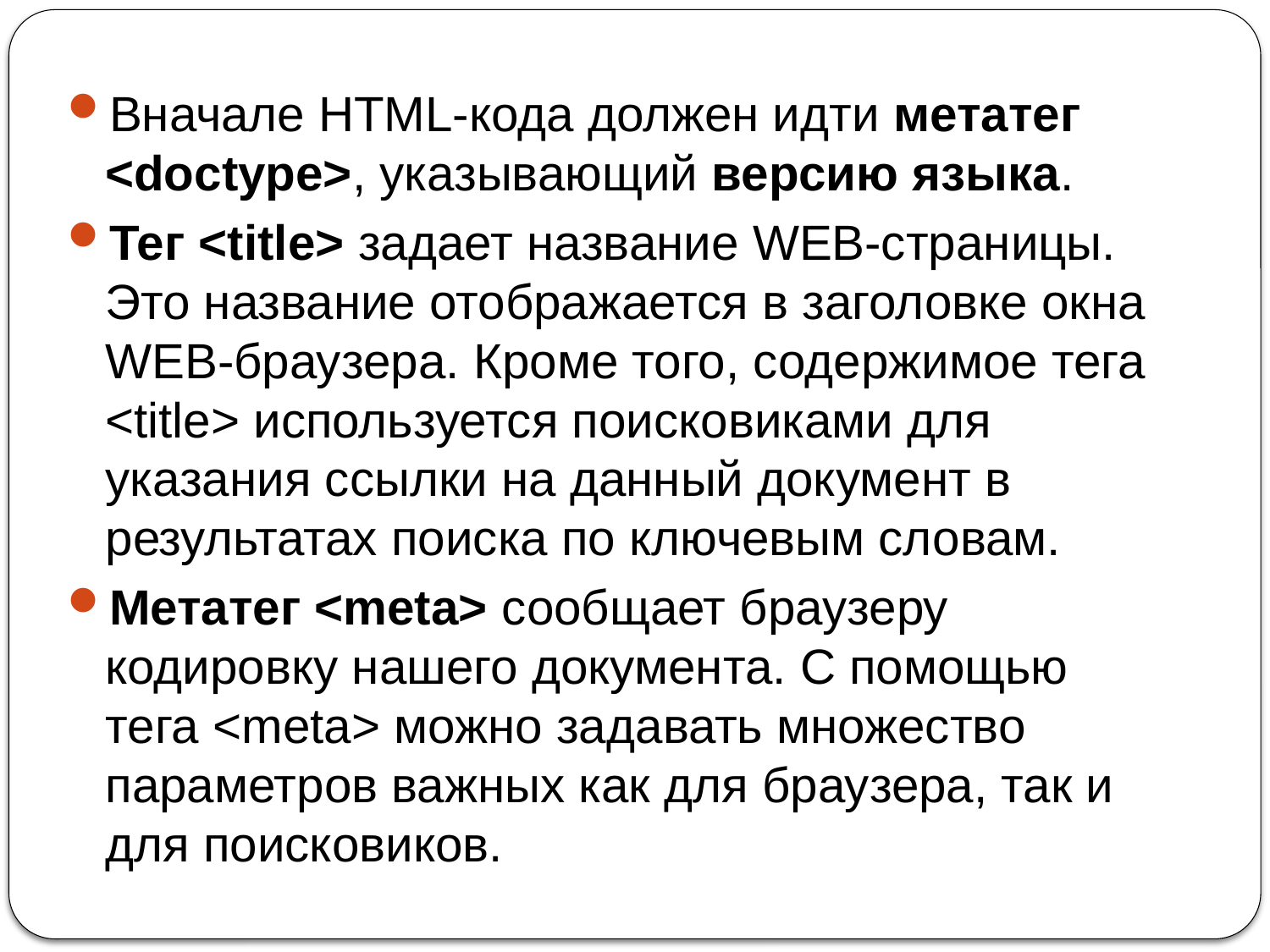

Вначале HTML-кода должен идти метатег <doctype>, указывающий версию языка.
Тег <title> задает название WEB-страницы. Это название отображается в заголовке окна WEB-браузера. Кроме того, содержимое тега <title> используется поисковиками для указания ссылки на данный документ в результатах поиска по ключевым словам.
Метатег <meta> сообщает браузеру кодировку нашего документа. С помощью тега <meta> можно задавать множество параметров важных как для браузера, так и для поисковиков.